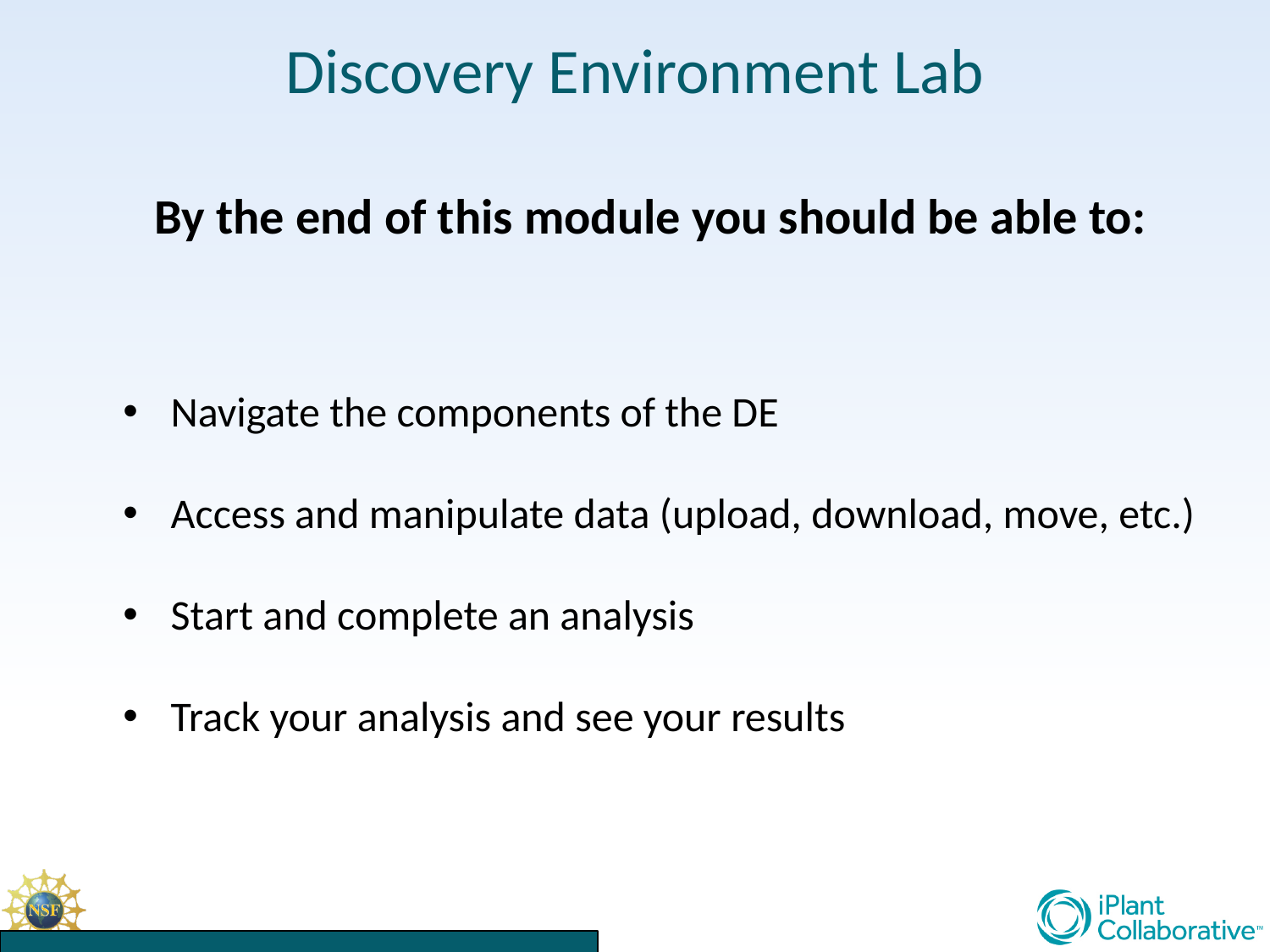

# Discovery Environment Lab
By the end of this module you should be able to:

Navigate the components of the DE

Access and manipulate data (upload, download, move, etc.)

Start and complete an analysis

Track your analysis and see your results